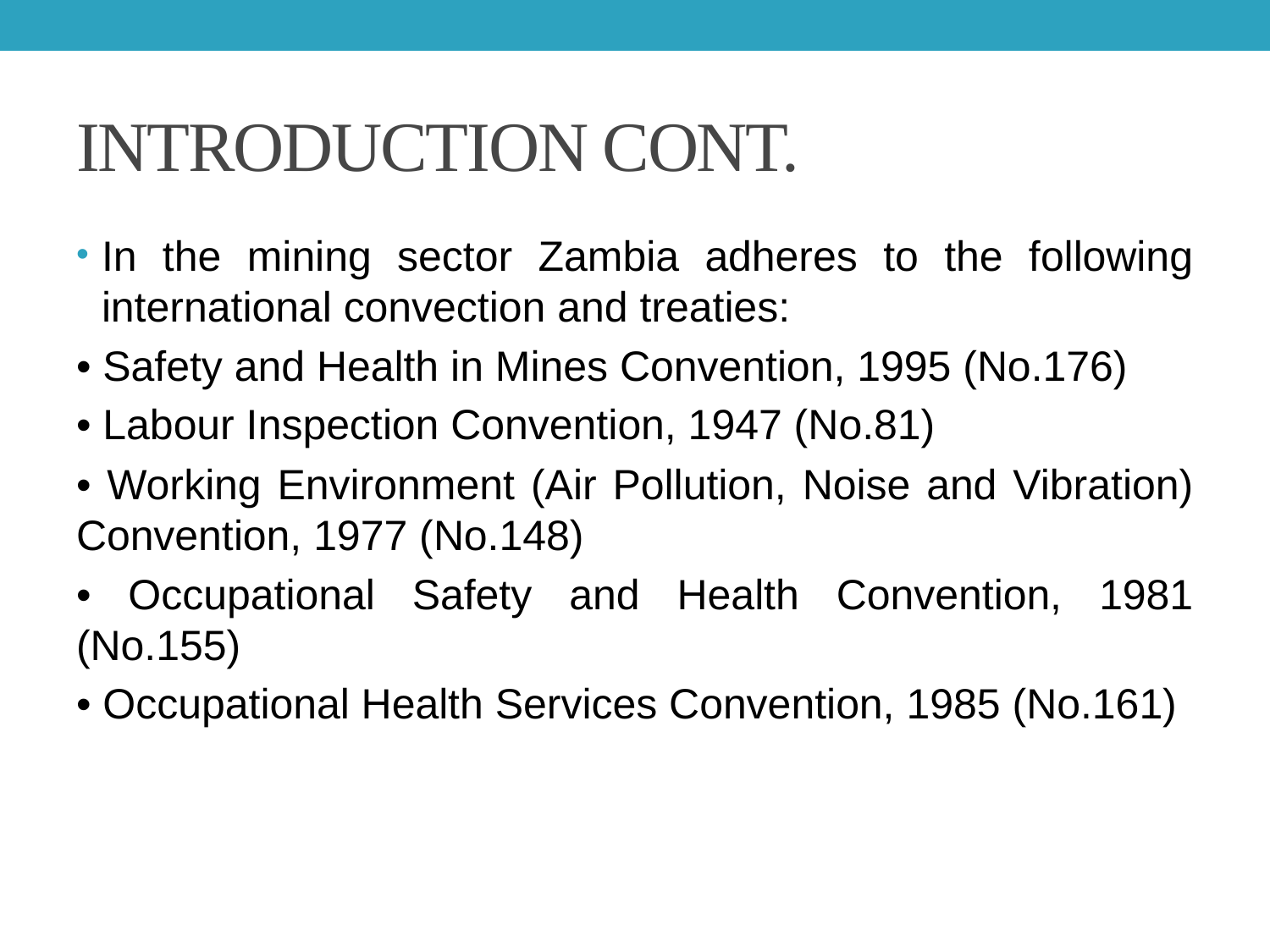

# INTRODUCTION CONT.
In the mining sector Zambia adheres to the following international convection and treaties:
• Safety and Health in Mines Convention, 1995 (No.176)
• Labour Inspection Convention, 1947 (No.81)
• Working Environment (Air Pollution, Noise and Vibration) Convention, 1977 (No.148)
• Occupational Safety and Health Convention, 1981 (No.155)
• Occupational Health Services Convention, 1985 (No.161)